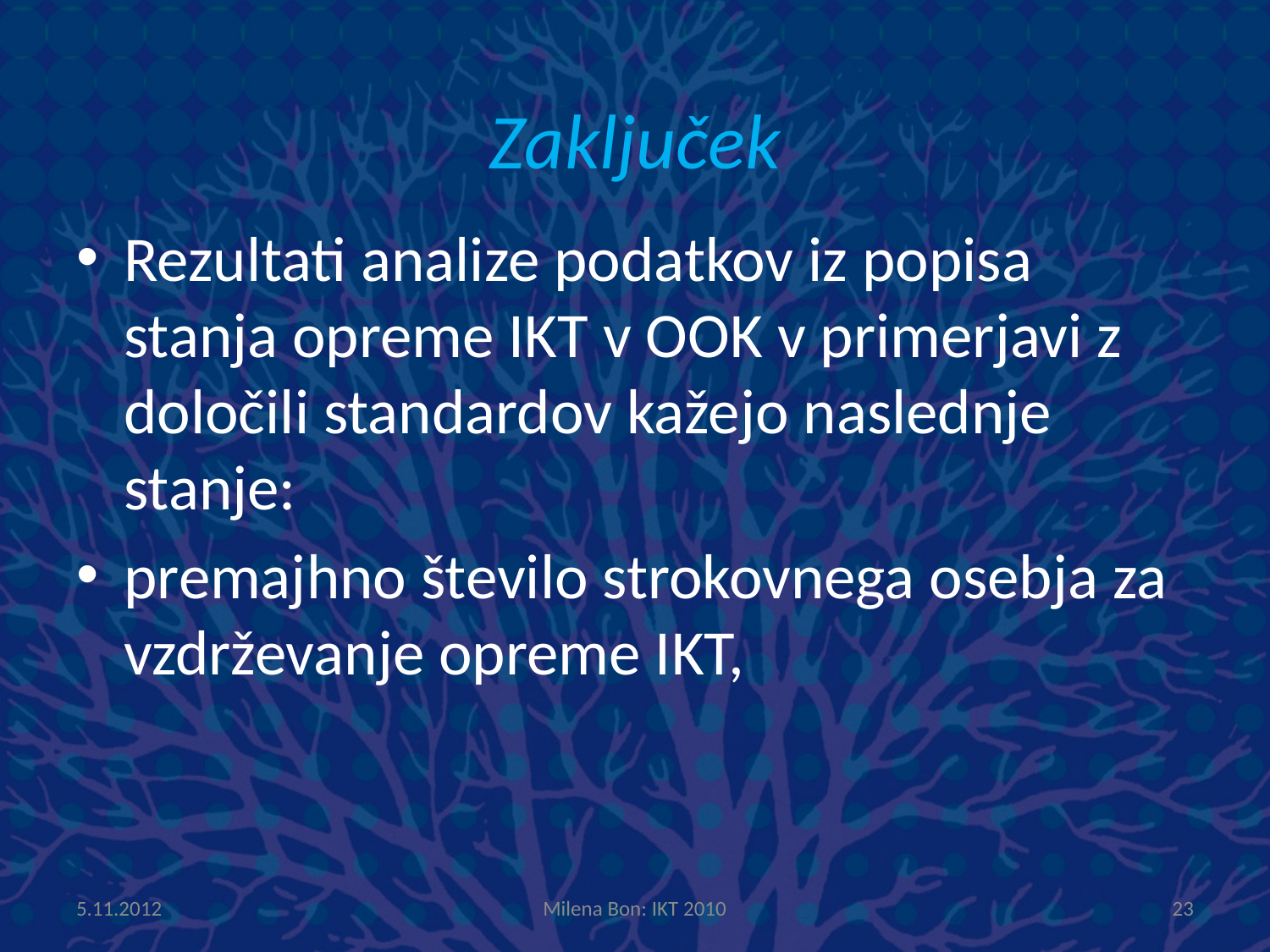

# Zaključek
Rezultati analize podatkov iz popisa stanja opreme IKT v OOK v primerjavi z določili standardov kažejo naslednje stanje:
premajhno število strokovnega osebja za vzdrževanje opreme IKT,

5.11.2012
Milena Bon: IKT 2010
23